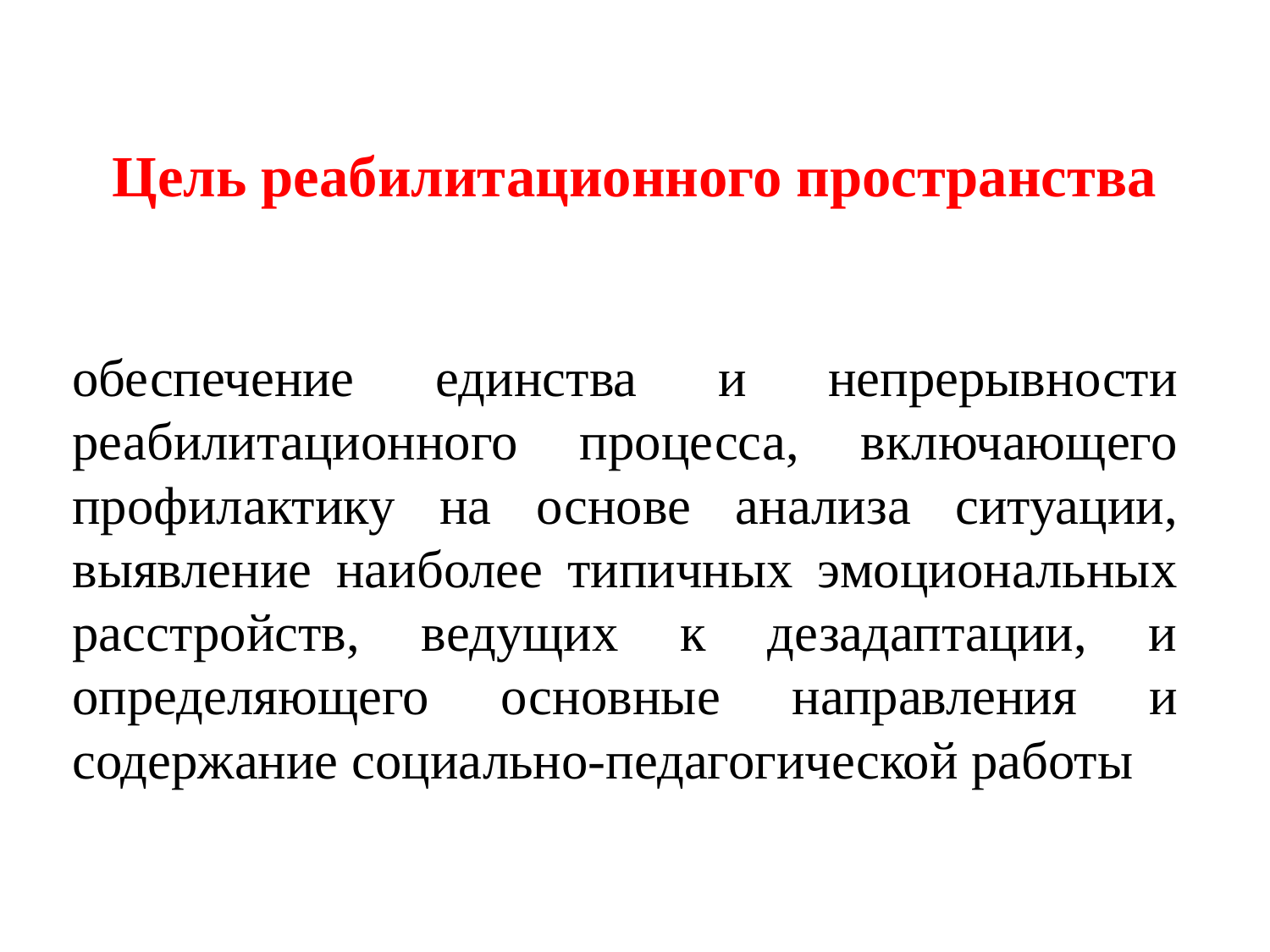

# Цель реабилитационного пространства
обеспечение единства и непрерывности реабилитационного процесса, включающего профилактику на основе анализа ситуации, выявление наиболее типичных эмоциональных расстройств, ведущих к дезадаптации, и определяющего основные направления и содержание социально-педагогической работы